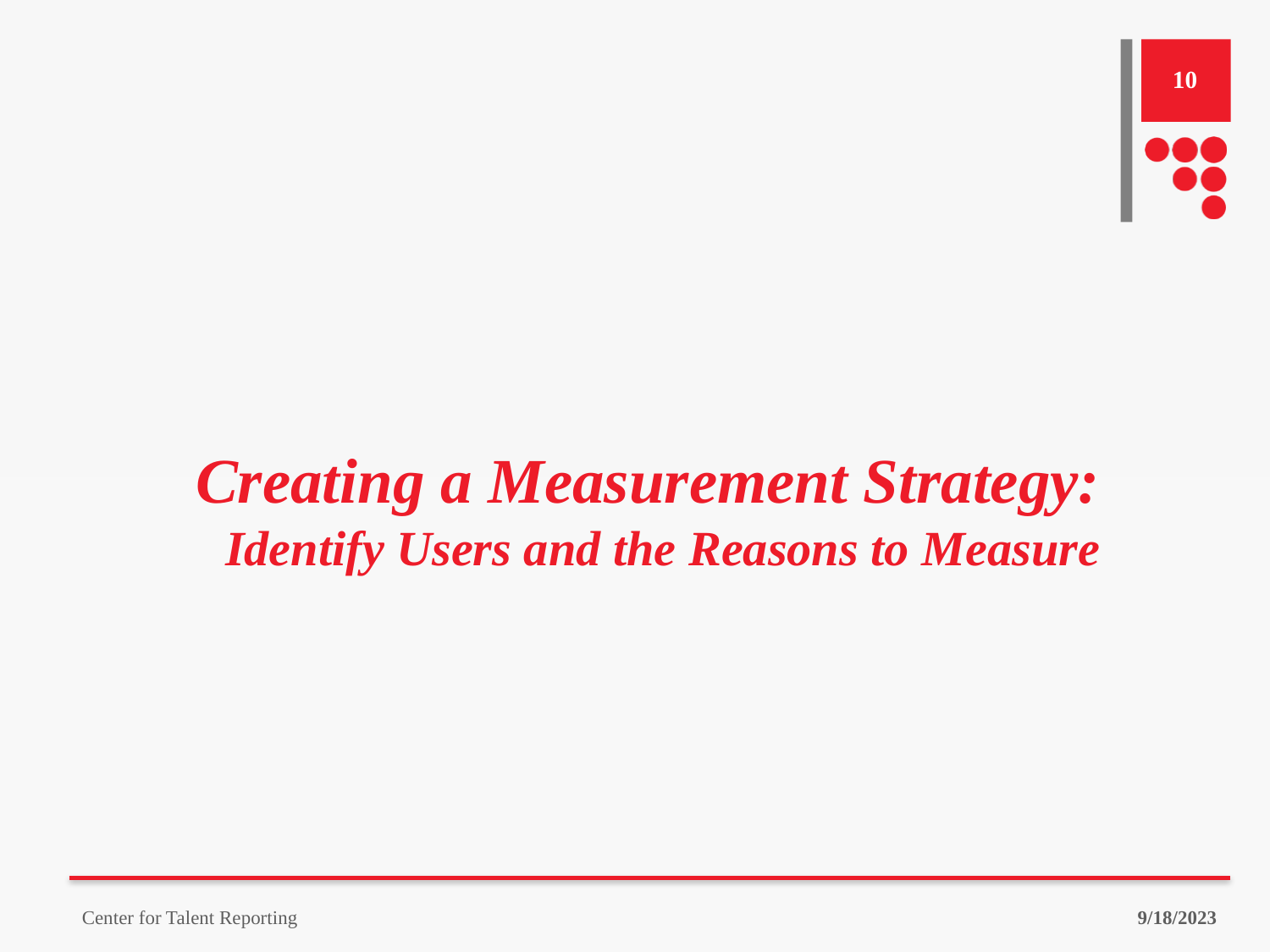

10
# Creating a Measurement Strategy: Identify Users and the Reasons to Measure
9/18/2023
Center for Talent Reporting